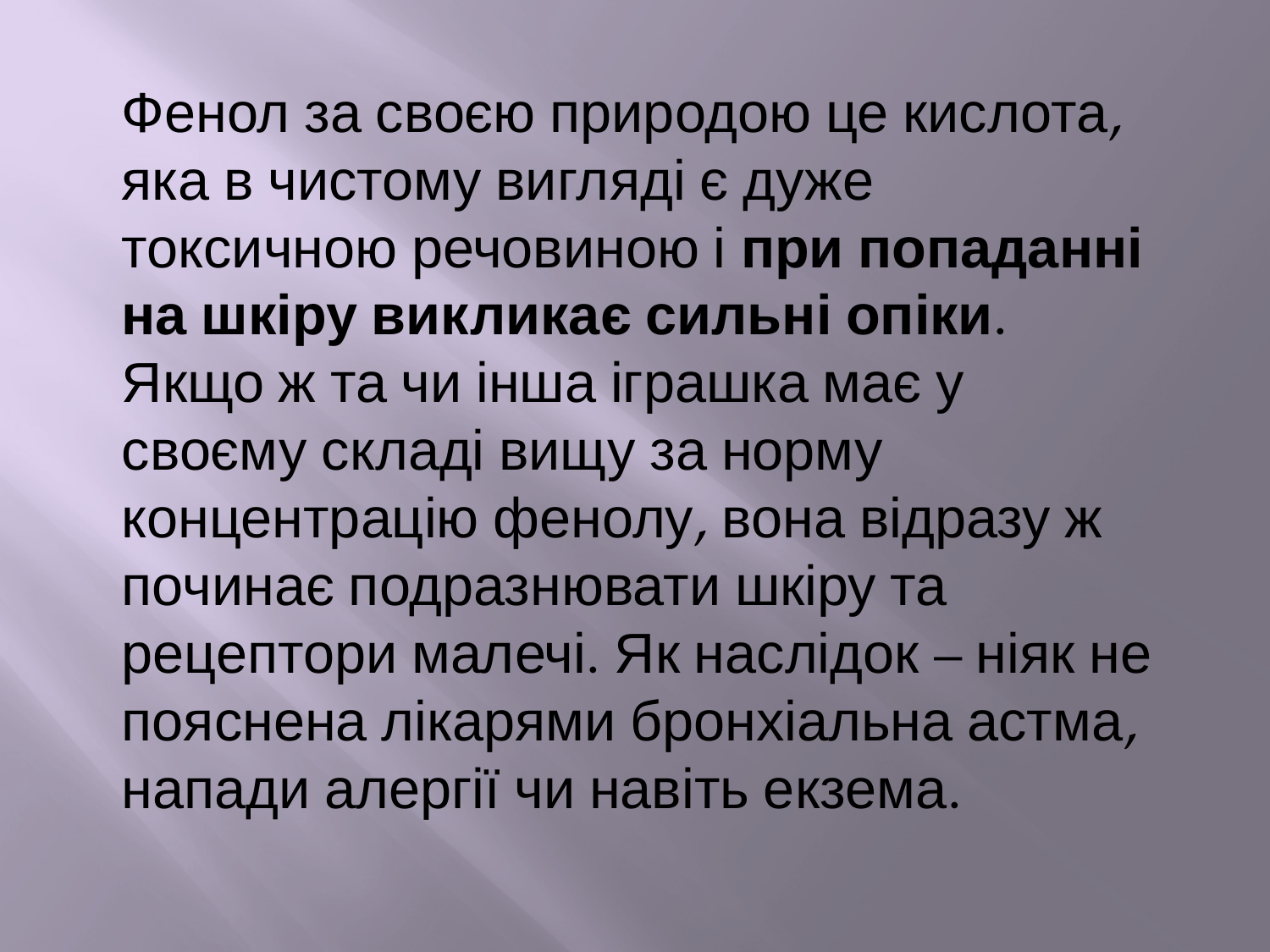

Фенол за своєю природою це кислота, яка в чистому вигляді є дуже токсичною речовиною і при попаданні на шкіру викликає сильні опіки. Якщо ж та чи інша іграшка має у своєму складі вищу за норму концентрацію фенолу, вона відразу ж починає подразнювати шкіру та рецептори малечі. Як наслідок – ніяк не пояснена лікарями бронхіальна астма, напади алергії чи навіть екзема.